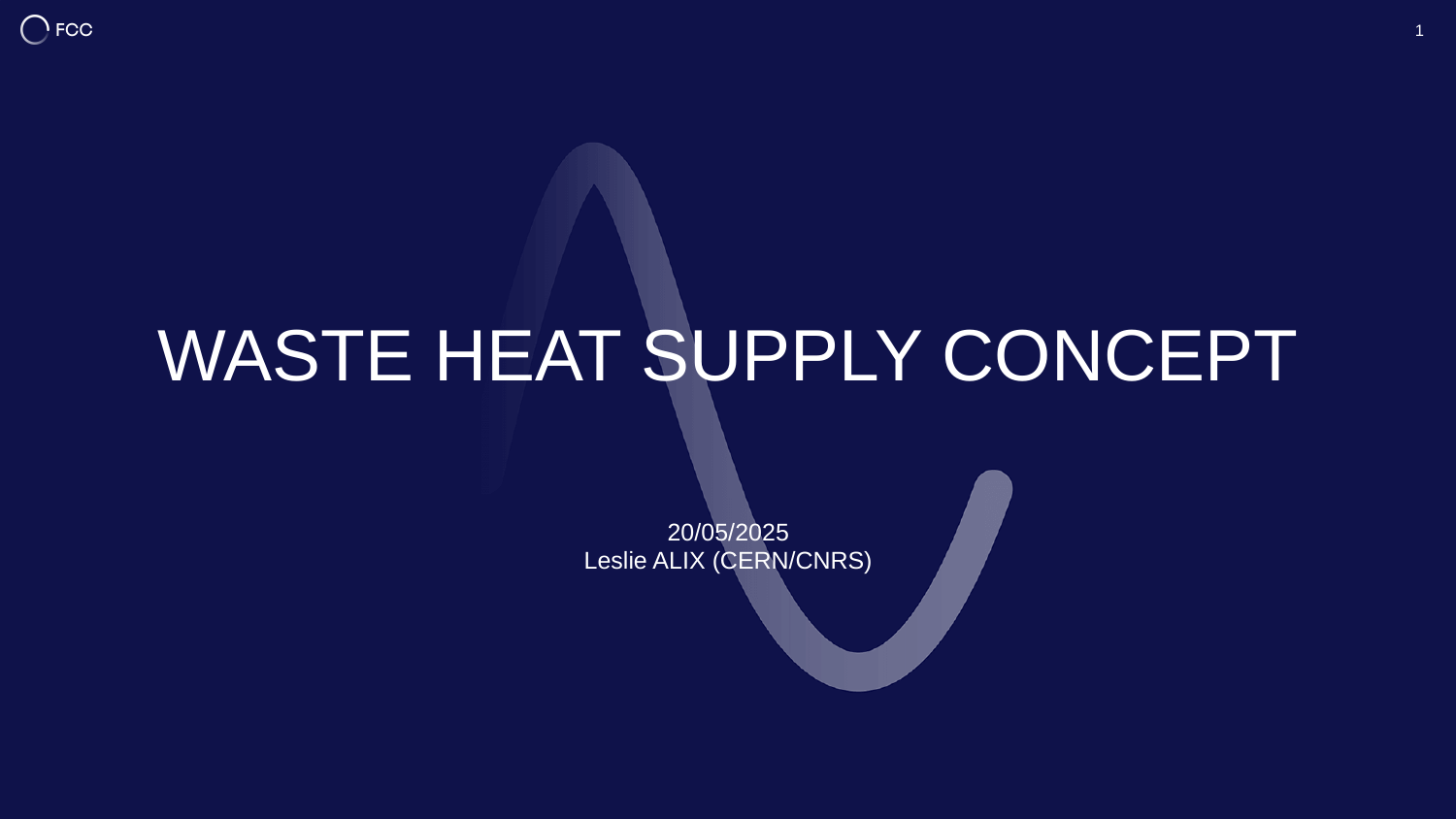

1
# waste heat supply concept
20/05/2025
Leslie ALIX (CERN/CNRS)